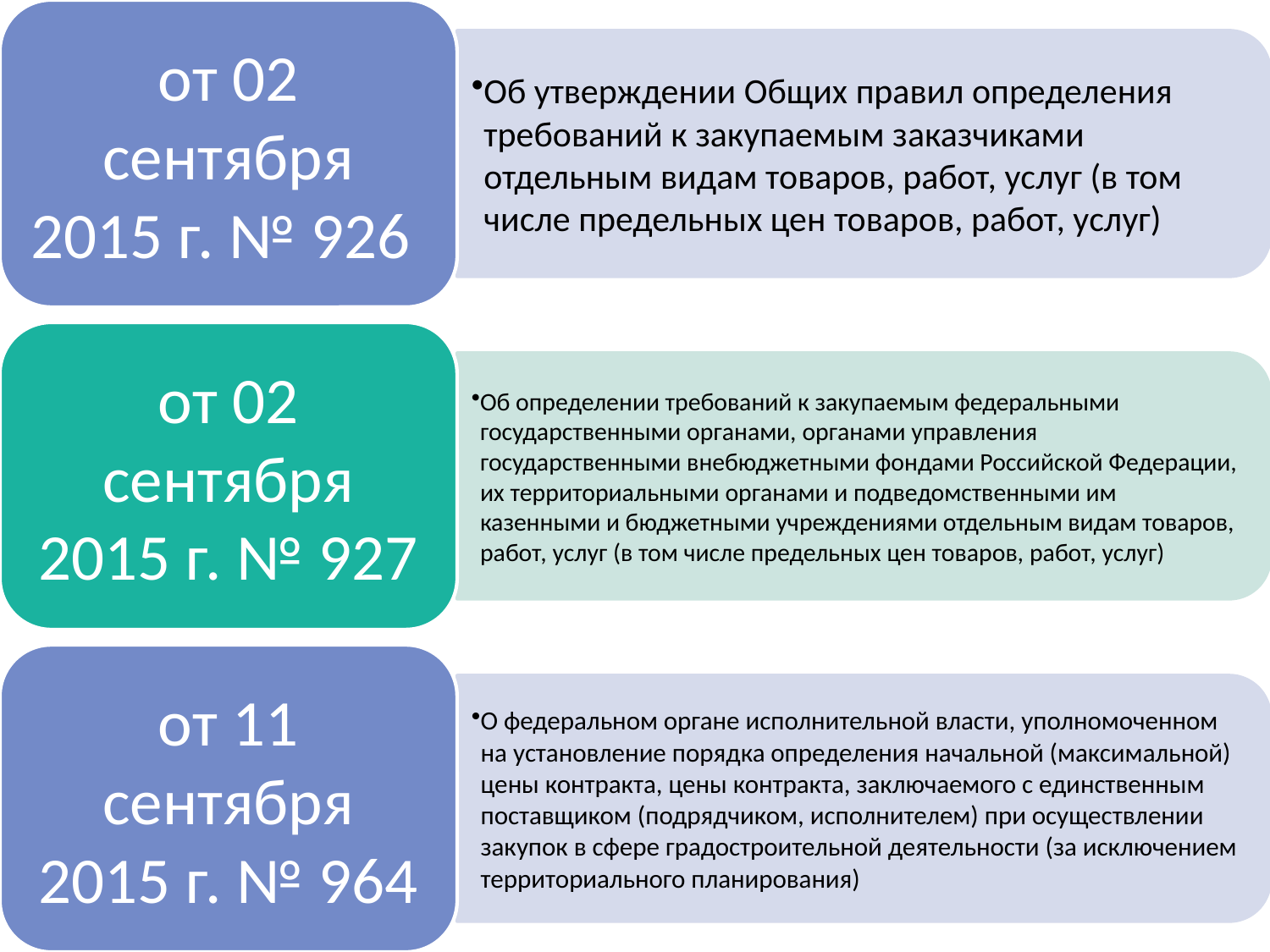

Об утверждении Общих правил определения требований к закупаемым заказчиками отдельным видам товаров, работ, услуг (в том числе предельных цен товаров, работ, услуг)
от 02 сентября 2015 г. № 927
Об определении требований к закупаемым федеральными государственными органами, органами управления государственными внебюджетными фондами Российской Федерации, их территориальными органами и подведомственными им казенными и бюджетными учреждениями отдельным видам товаров, работ, услуг (в том числе предельных цен товаров, работ, услуг)
от 02 сентября 2015 г. № 926
О федеральном органе исполнительной власти, уполномоченном на установление порядка определения начальной (максимальной) цены контракта, цены контракта, заключаемого с единственным поставщиком (подрядчиком, исполнителем) при осуществлении закупок в сфере градостроительной деятельности (за исключением территориального планирования)
от 11 сентября 2015 г. № 964